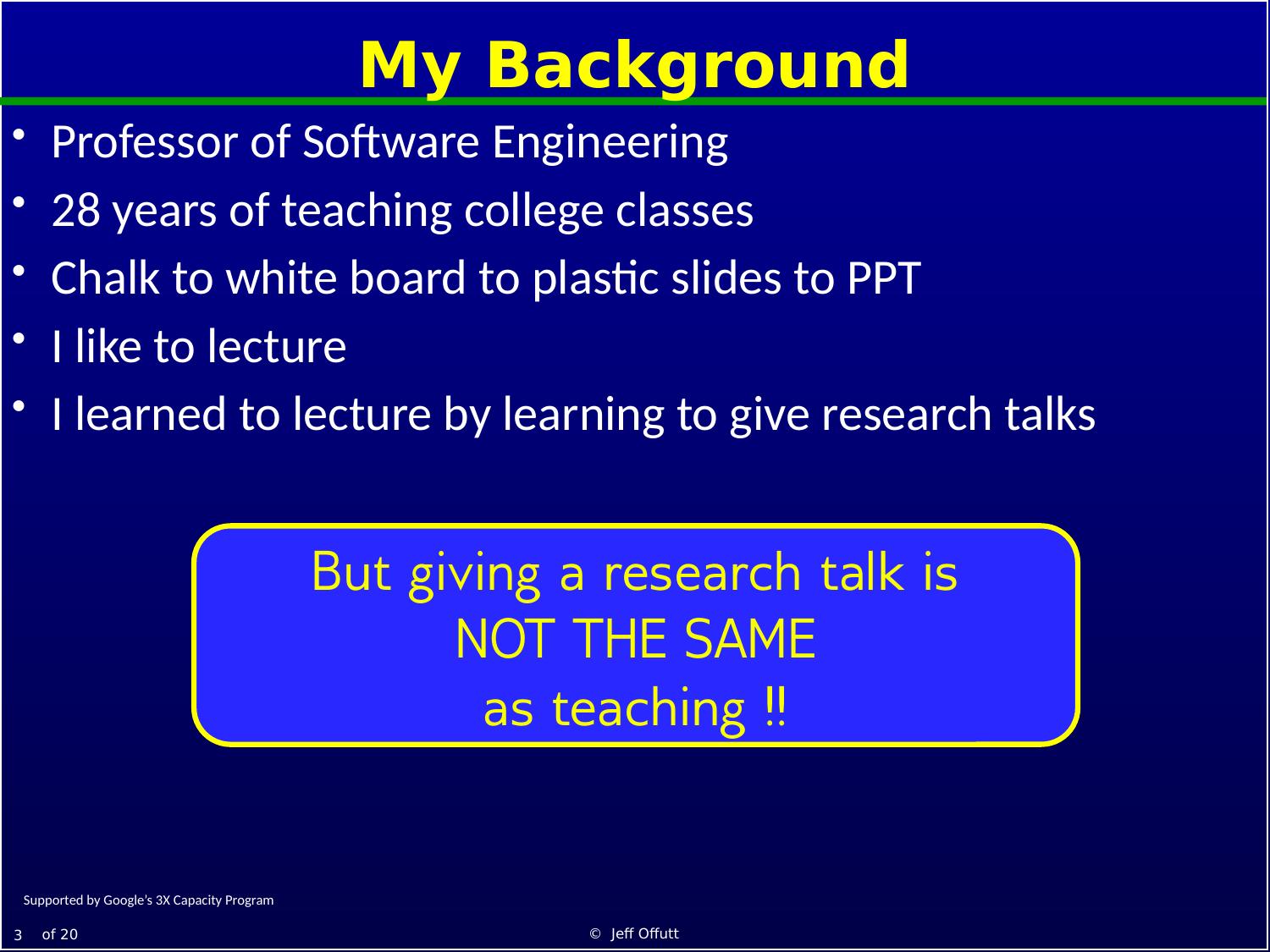

# My Background
Professor of Software Engineering
28 years of teaching college classes
Chalk to white board to plastic slides to PPT
I like to lecture
I learned to lecture by learning to give research talks
But giving a research talk is
NOT THE SAME
as teaching !!
©  Jeff Offutt
3